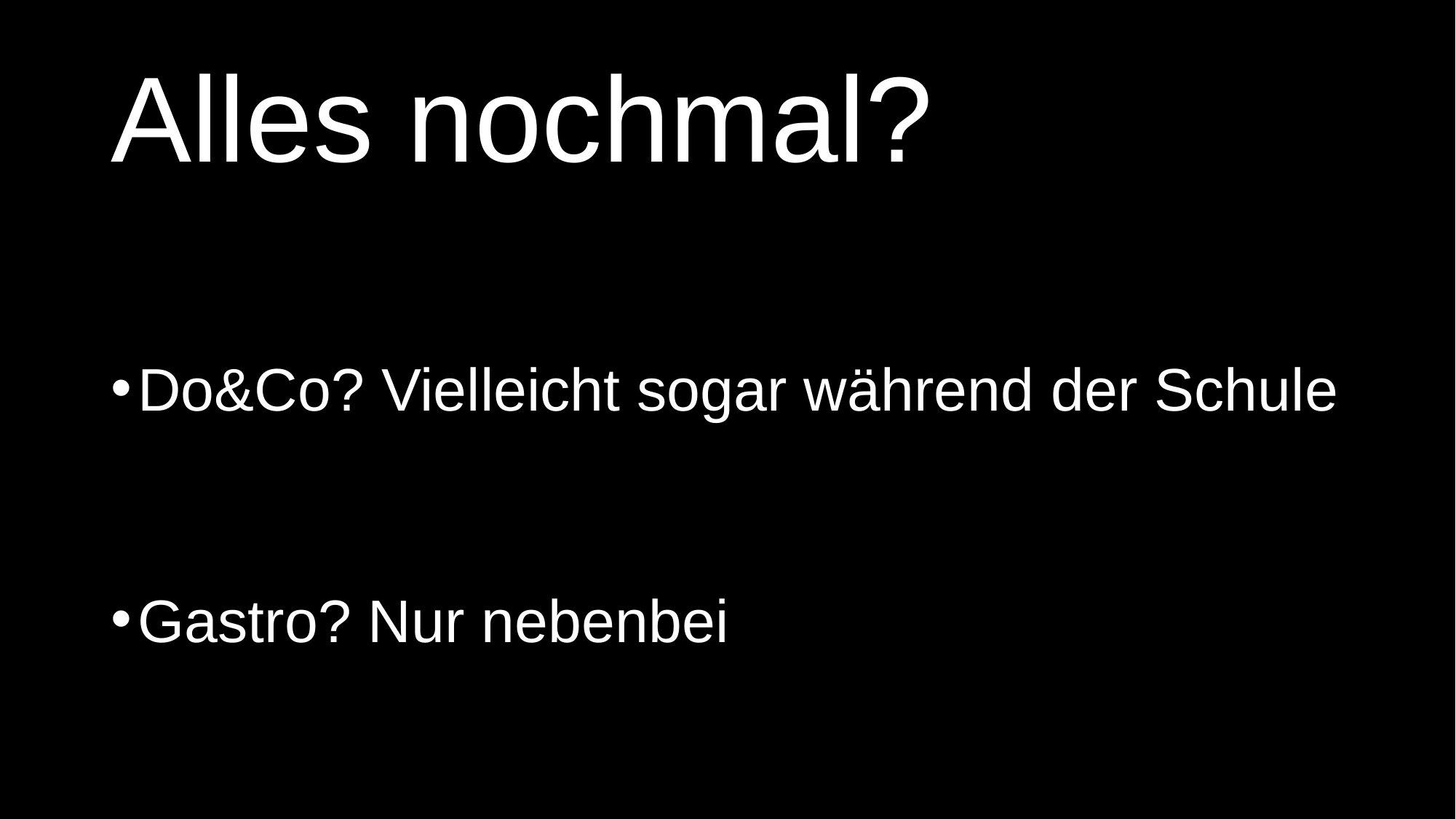

# Alles nochmal?
Do&Co? Vielleicht sogar während der Schule
Gastro? Nur nebenbei